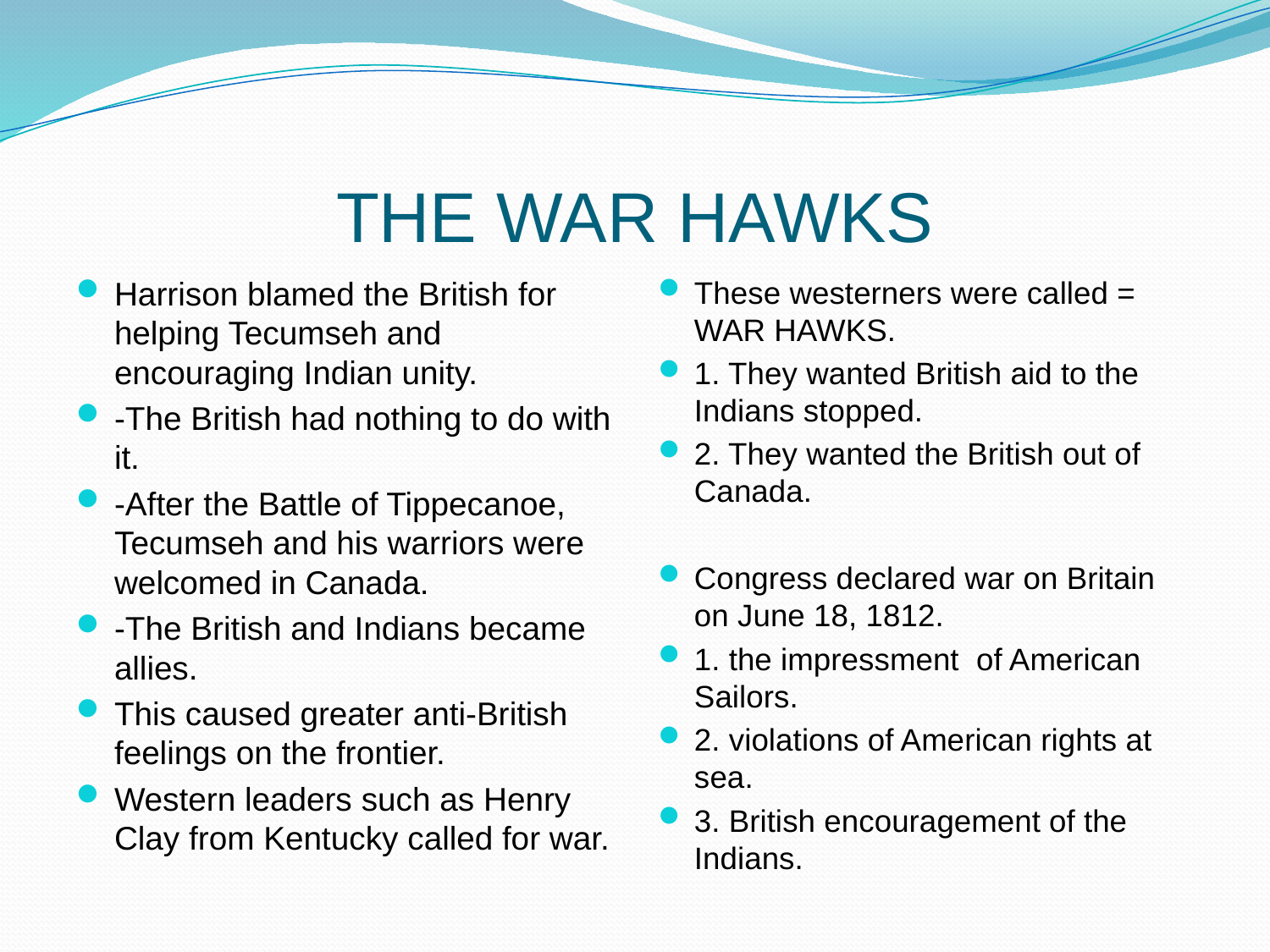

# THE WAR HAWKS
Harrison blamed the British for helping Tecumseh and encouraging Indian unity.
-The British had nothing to do with it.
-After the Battle of Tippecanoe, Tecumseh and his warriors were welcomed in Canada.
-The British and Indians became allies.
This caused greater anti-British feelings on the frontier.
Western leaders such as Henry Clay from Kentucky called for war.
These westerners were called = WAR HAWKS.
1. They wanted British aid to the Indians stopped.
2. They wanted the British out of Canada.

Congress declared war on Britain on June 18, 1812.
1. the impressment  of American Sailors.
2. violations of American rights at sea.
3. British encouragement of the Indians.